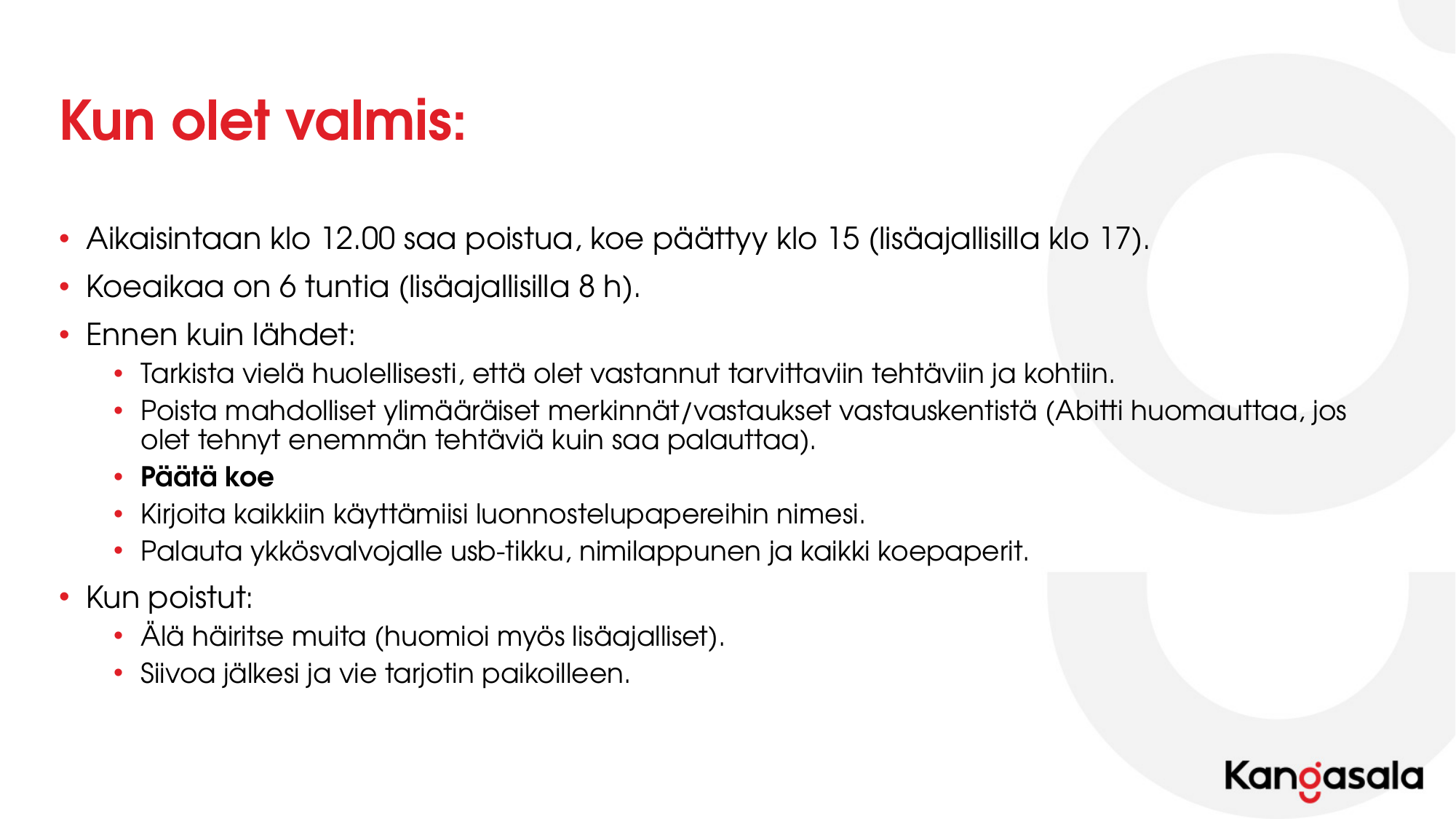

# Kun olet valmis:
Aikaisintaan klo 12.00 saa poistua, koe päättyy klo 15 (lisäajallisilla klo 17).
Koeaikaa on 6 tuntia (lisäajallisilla 8 h).
Ennen kuin lähdet:
Tarkista vielä huolellisesti, että olet vastannut tarvittaviin tehtäviin ja kohtiin.
Poista mahdolliset ylimääräiset merkinnät/vastaukset vastauskentistä (Abitti huomauttaa, jos olet tehnyt enemmän tehtäviä kuin saa palauttaa).
Päätä koe
Kirjoita kaikkiin käyttämiisi luonnostelupapereihin nimesi.
Palauta ykkösvalvojalle usb-tikku, nimilappunen ja kaikki koepaperit.
Kun poistut:
Älä häiritse muita (huomioi myös lisäajalliset).
Siivoa jälkesi ja vie tarjotin paikoilleen.